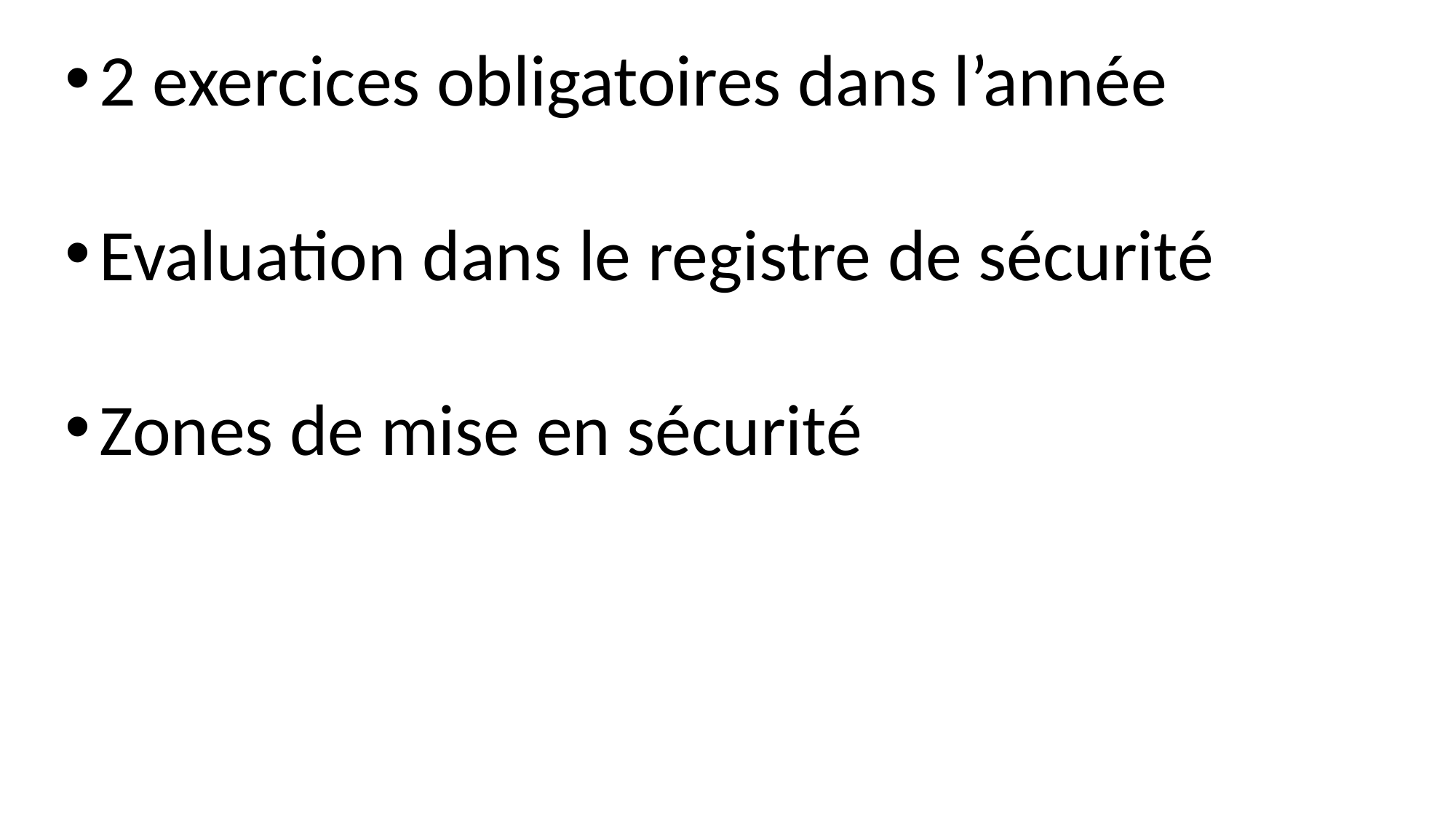

2 exercices obligatoires dans l’année

Evaluation dans le registre de sécurité

Zones de mise en sécurité